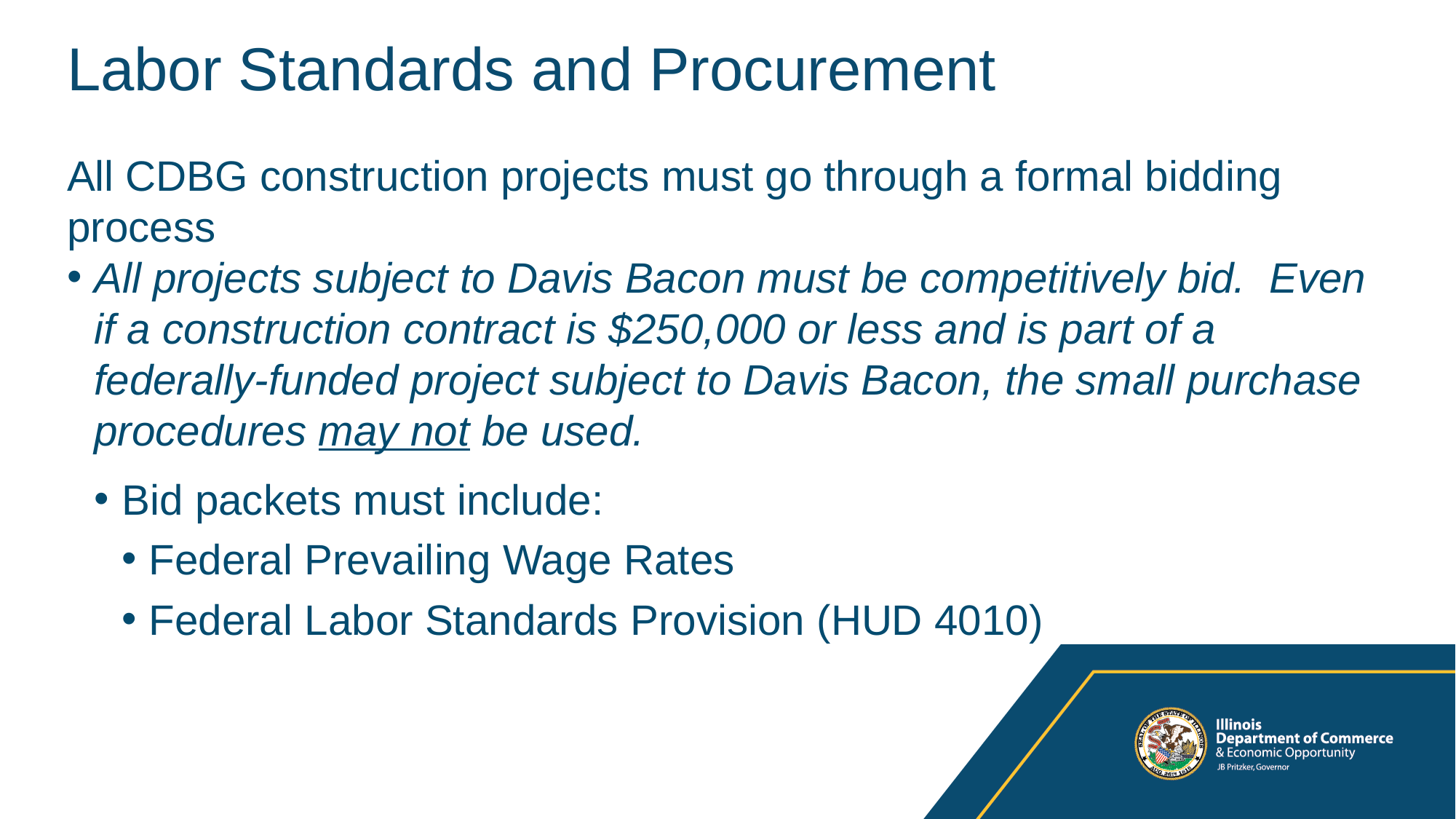

# Labor Standards and Procurement
All CDBG construction projects must go through a formal bidding process
All projects subject to Davis Bacon must be competitively bid.  Even if a construction contract is $250,000 or less and is part of a federally-funded project subject to Davis Bacon, the small purchase procedures may not be used.
Bid packets must include:
Federal Prevailing Wage Rates
Federal Labor Standards Provision (HUD 4010)